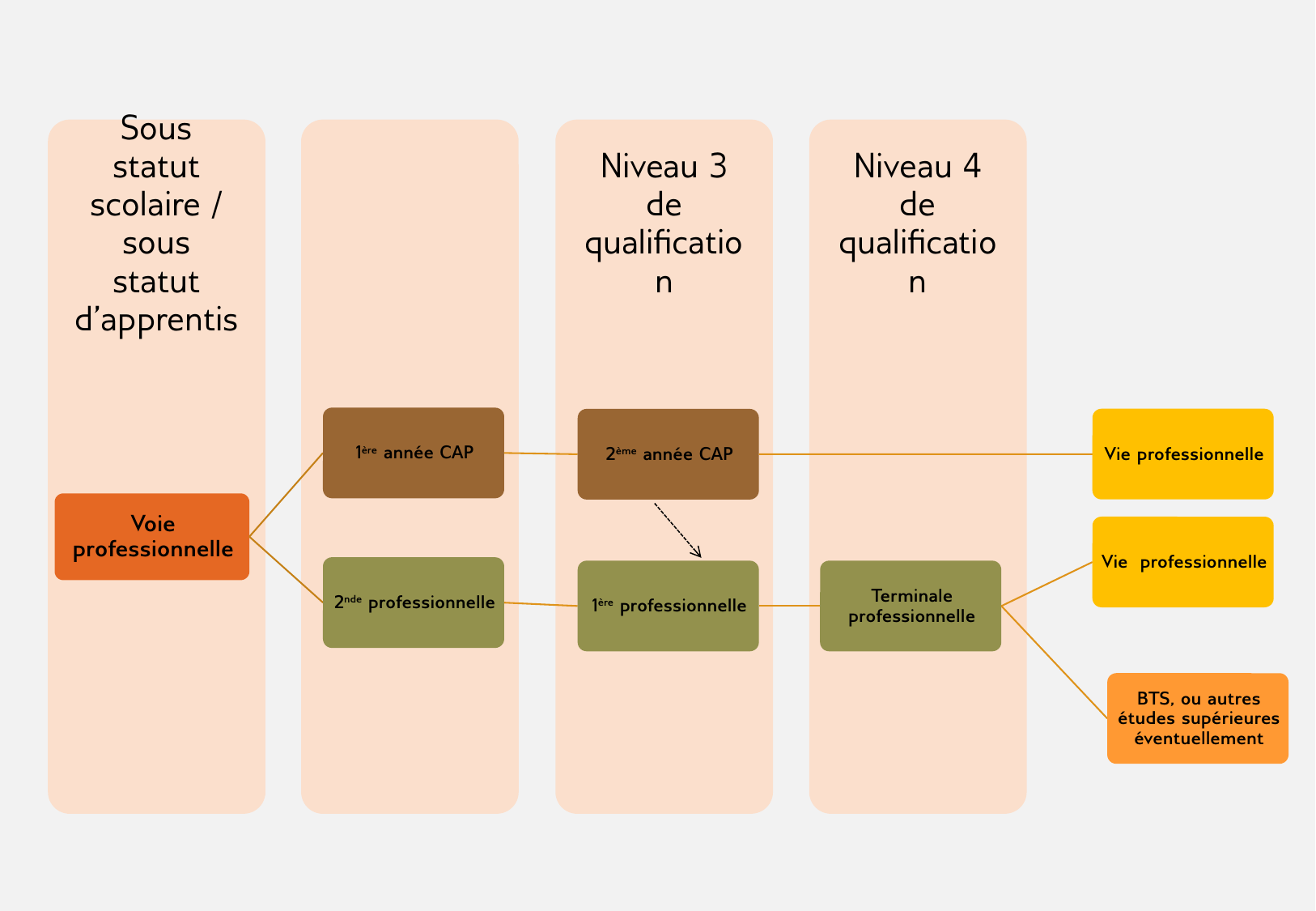

Niveau 4 de qualification
Niveau 3 de qualification

Sous statut scolaire / sous statut d’apprentis
Voie professionnelle

1ère année CAP

2ème année CAP

Vie professionnelle

2nde professionnelle

1ère professionnelle

Terminale professionnelle

BTS, ou autres études supérieures éventuellement

Vie  professionnelle